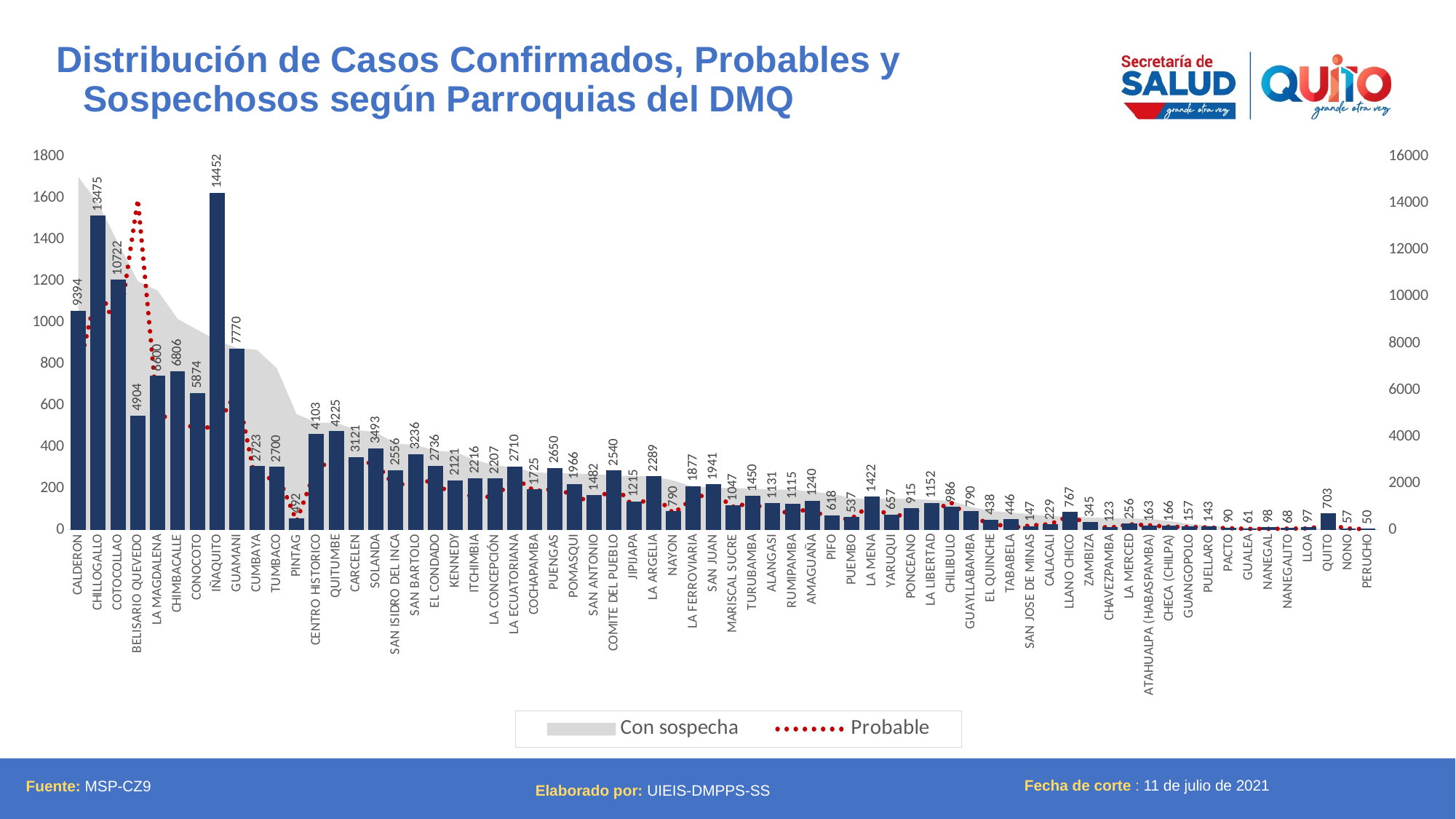

Distribución de Casos Confirmados, Probables y Sospechosos según Parroquias del DMQ

### Chart

| Category | Con sospecha | Confirmado | Probable |
|---|---|---|---|
| CALDERON | 1703.0 | 9394.0 | 762.0 |
| CHILLOGALLO | 1575.0 | 13475.0 | 1182.0 |
| COTOCOLLAO | 1384.0 | 10722.0 | 946.0 |
| BELISARIO QUEVEDO | 1200.0 | 4904.0 | 1594.0 |
| LA MAGDALENA | 1154.0 | 6600.0 | 555.0 |
| CHIMBACALLE | 1018.0 | 6806.0 | 528.0 |
| CONOCOTO | 965.0 | 5874.0 | 483.0 |
| IÑAQUITO | 912.0 | 14452.0 | 504.0 |
| GUAMANI | 877.0 | 7770.0 | 670.0 |
| CUMBAYA | 868.0 | 2723.0 | 203.0 |
| TUMBACO | 780.0 | 2700.0 | 277.0 |
| PINTAG | 558.0 | 492.0 | 41.0 |
| CENTRO HISTORICO | 517.0 | 4103.0 | 301.0 |
| QUITUMBE | 516.0 | 4225.0 | 333.0 |
| CARCELEN | 482.0 | 3121.0 | 327.0 |
| SOLANDA | 470.0 | 3493.0 | 320.0 |
| SAN ISIDRO DEL INCA | 416.0 | 2556.0 | 204.0 |
| SAN BARTOLO | 409.0 | 3236.0 | 252.0 |
| EL CONDADO | 381.0 | 2736.0 | 220.0 |
| KENNEDY | 375.0 | 2121.0 | 165.0 |
| ITCHIMBIA | 335.0 | 2216.0 | 164.0 |
| LA CONCEPCIÓN | 311.0 | 2207.0 | 156.0 |
| LA ECUATORIANA | 300.0 | 2710.0 | 250.0 |
| COCHAPAMBA | 276.0 | 1725.0 | 186.0 |
| PUENGAS | 274.0 | 2650.0 | 197.0 |
| POMASQUI | 271.0 | 1966.0 | 168.0 |
| SAN ANTONIO | 268.0 | 1482.0 | 121.0 |
| COMITE DEL PUEBLO | 261.0 | 2540.0 | 218.0 |
| JIPIJAPA | 259.0 | 1215.0 | 108.0 |
| LA ARGELIA | 257.0 | 2289.0 | 168.0 |
| NAYON | 237.0 | 790.0 | 79.0 |
| LA FERROVIARIA | 207.0 | 1877.0 | 153.0 |
| SAN JUAN | 204.0 | 1941.0 | 177.0 |
| MARISCAL SUCRE | 201.0 | 1047.0 | 111.0 |
| TURUBAMBA | 198.0 | 1450.0 | 130.0 |
| ALANGASI | 193.0 | 1131.0 | 78.0 |
| RUMIPAMBA | 193.0 | 1115.0 | 89.0 |
| AMAGUAÑA | 183.0 | 1240.0 | 97.0 |
| PIFO | 173.0 | 618.0 | 44.0 |
| PUEMBO | 151.0 | 537.0 | 55.0 |
| LA MENA | 150.0 | 1422.0 | 124.0 |
| YARUQUI | 150.0 | 657.0 | 56.0 |
| PONCEANO | 149.0 | 915.0 | 89.0 |
| LA LIBERTAD | 143.0 | 1152.0 | 90.0 |
| CHILIBULO | 139.0 | 986.0 | 130.0 |
| GUAYLLABAMBA | 109.0 | 790.0 | 54.0 |
| EL QUINCHE | 90.0 | 438.0 | 33.0 |
| TABABELA | 83.0 | 446.0 | 9.0 |
| SAN JOSE DE MINAS | 74.0 | 147.0 | 20.0 |
| CALACALI | 64.0 | 229.0 | 27.0 |
| LLANO CHICO | 64.0 | 767.0 | 68.0 |
| ZAMBIZA | 59.0 | 345.0 | 20.0 |
| CHAVEZPAMBA | 55.0 | 123.0 | 9.0 |
| LA MERCED | 54.0 | 256.0 | 26.0 |
| ATAHUALPA (HABASPAMBA) | 52.0 | 163.0 | 21.0 |
| CHECA (CHILPA) | 41.0 | 166.0 | 14.0 |
| GUANGOPOLO | 28.0 | 157.0 | 13.0 |
| PUELLARO | 21.0 | 143.0 | 10.0 |
| PACTO | 11.0 | 90.0 | 7.0 |
| GUALEA | 10.0 | 61.0 | 4.0 |
| NANEGAL | 10.0 | 98.0 | 4.0 |
| NANEGALITO | 8.0 | 68.0 | 5.0 |
| LLOA | 6.0 | 97.0 | 6.0 |
| QUITO | 6.0 | 703.0 | 22.0 |
| NONO | 5.0 | 57.0 | 6.0 |
| PERUCHO | 1.0 | 50.0 | 2.0 |
Elaborado por: UIEIS-DMPPS-SS
Fuente: MSP-CZ9
Fecha de corte : 11 de julio de 2021